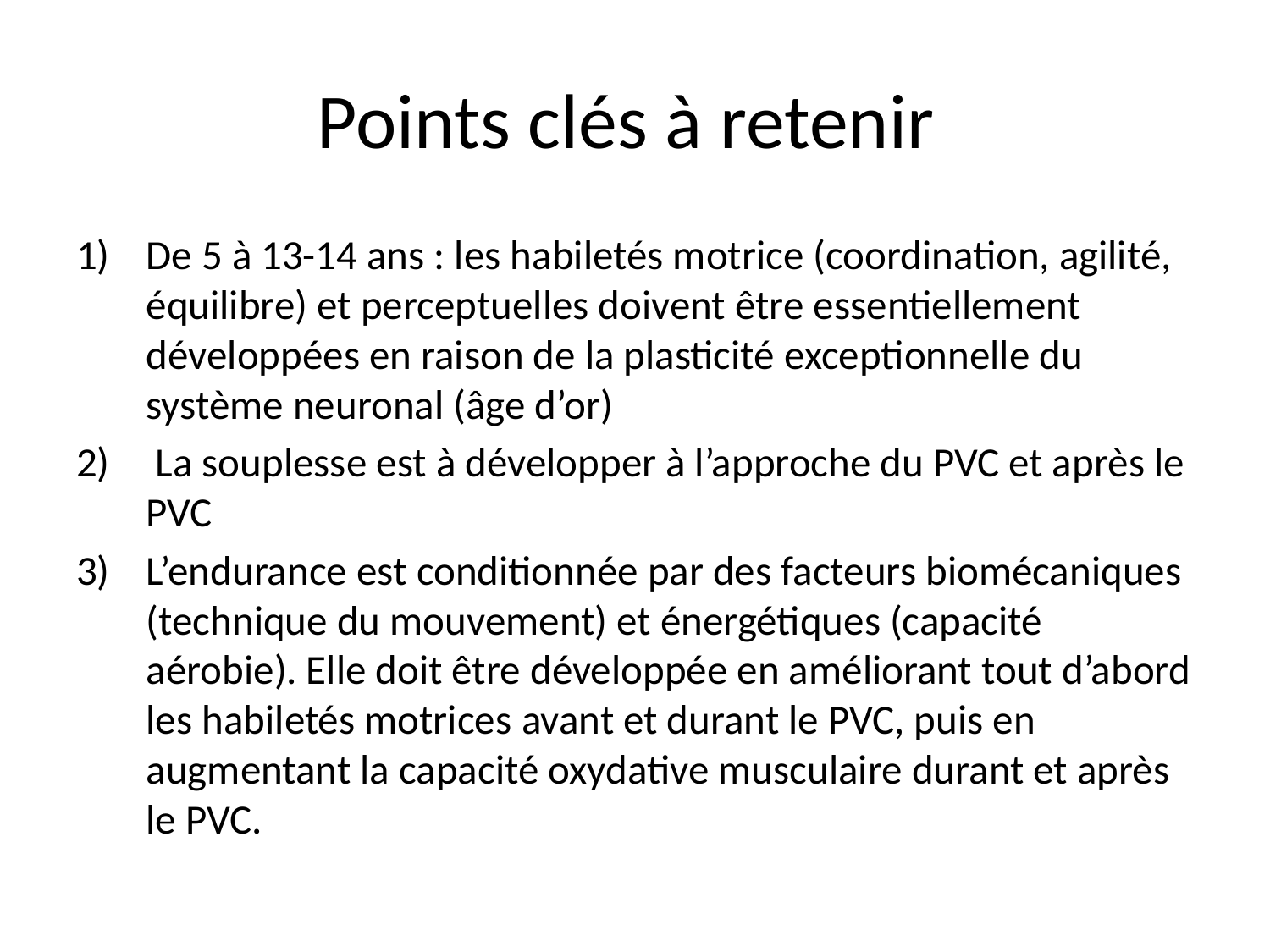

# Points clés à retenir
De 5 à 13-14 ans : les habiletés motrice (coordination, agilité, équilibre) et perceptuelles doivent être essentiellement développées en raison de la plasticité exceptionnelle du système neuronal (âge d’or)
 La souplesse est à développer à l’approche du PVC et après le PVC
L’endurance est conditionnée par des facteurs biomécaniques (technique du mouvement) et énergétiques (capacité aérobie). Elle doit être développée en améliorant tout d’abord les habiletés motrices avant et durant le PVC, puis en augmentant la capacité oxydative musculaire durant et après le PVC.